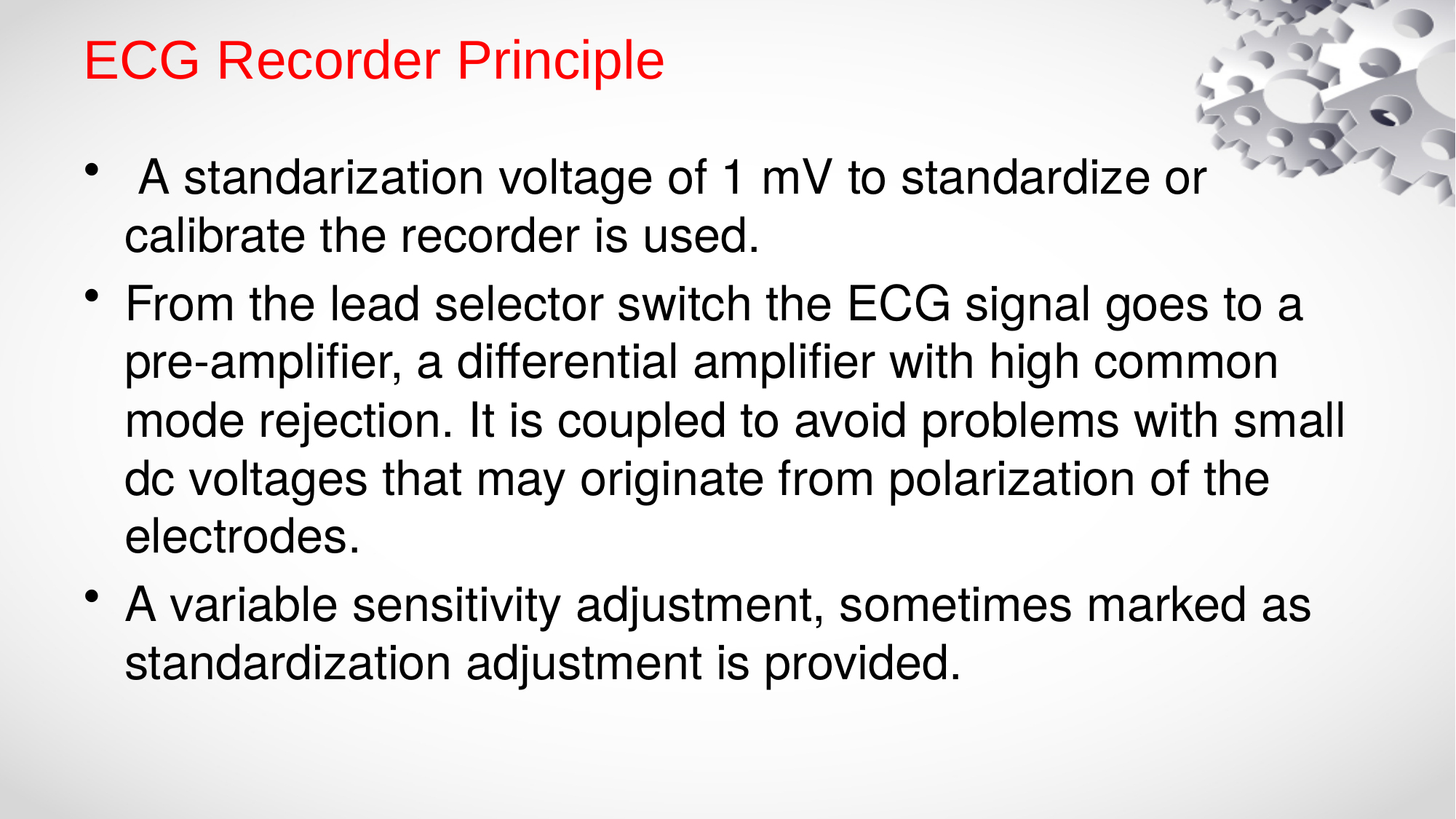

# ECG Recorder Principle
 A standarization voltage of 1 mV to standardize or calibrate the recorder is used.
From the lead selector switch the ECG signal goes to a pre-amplifier, a differential amplifier with high common mode rejection. It is coupled to avoid problems with small dc voltages that may originate from polarization of the electrodes.
A variable sensitivity adjustment, sometimes marked as standardization adjustment is provided.